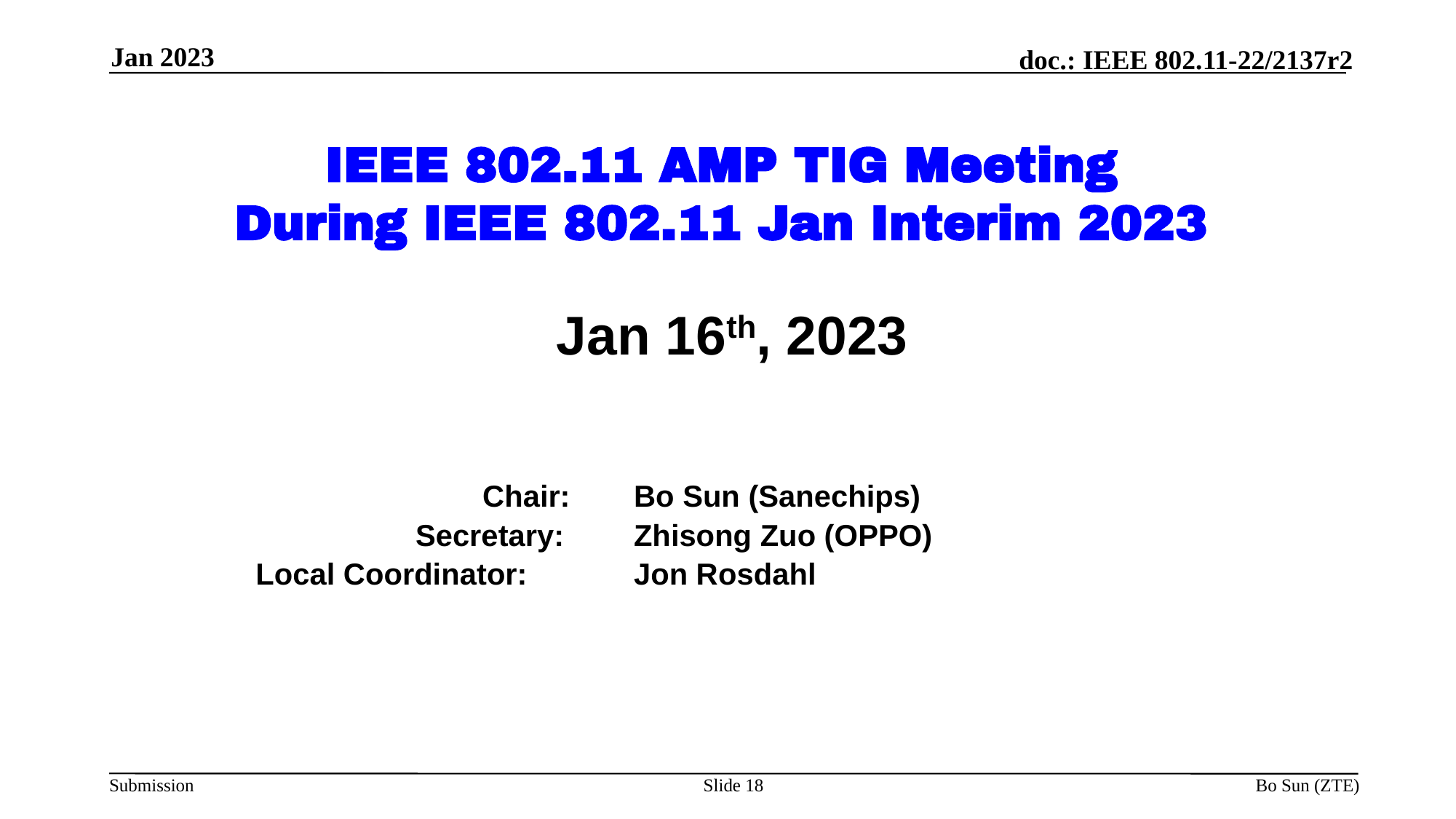

Jan 2023
# IEEE 802.11 AMP TIG Meeting During IEEE 802.11 Jan Interim 2023

Jan 16th, 2023

		   	        Chair:	Bo Sun (Sanechips)
	    		Secretary: 	Zhisong Zuo (OPPO)
	       Local Coordinator: 	Jon Rosdahl

Slide 18
Bo Sun (ZTE)